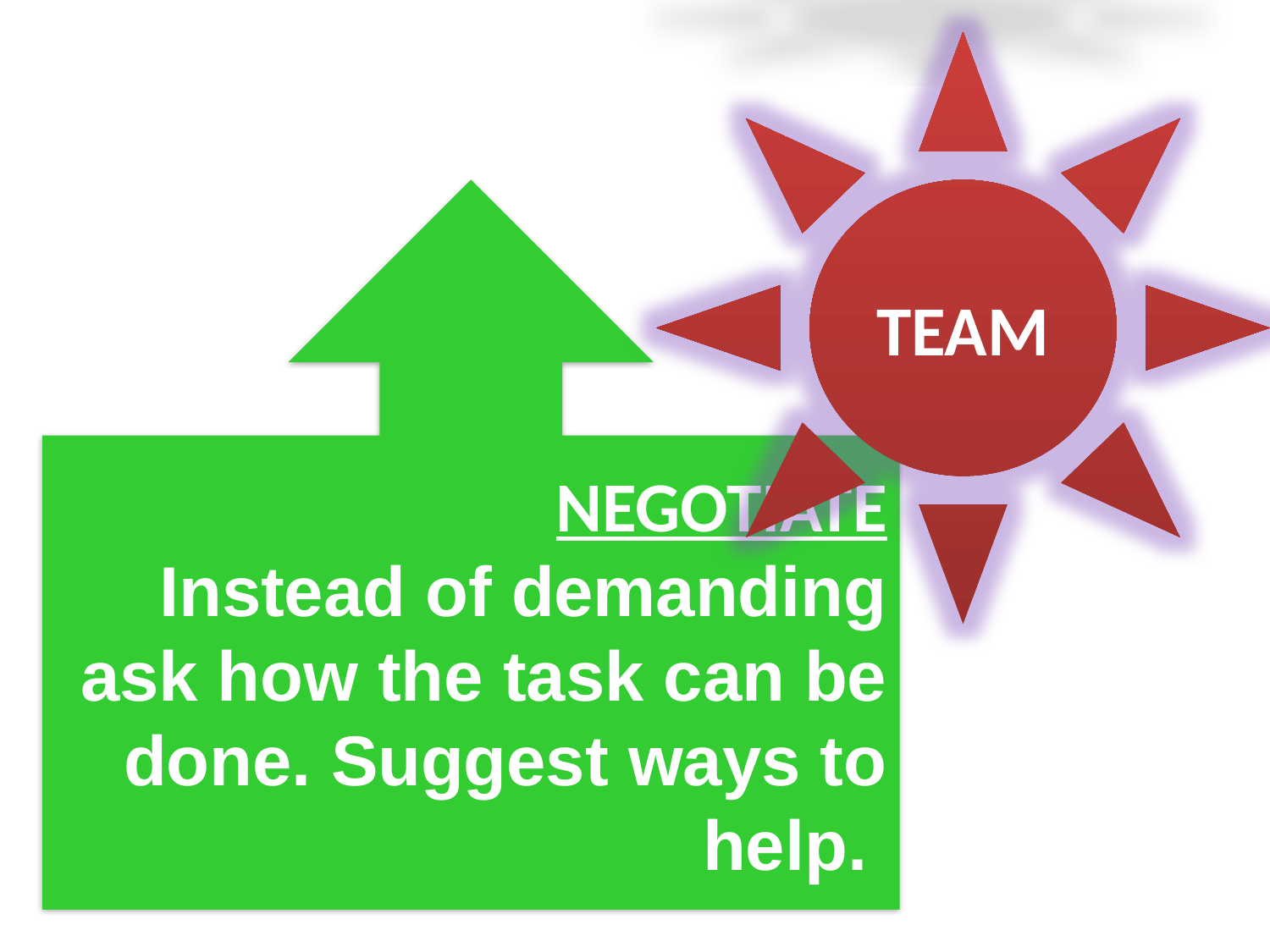

TEAM
NEGOTIATE
Instead of demanding ask how the task can be done. Suggest ways to help.